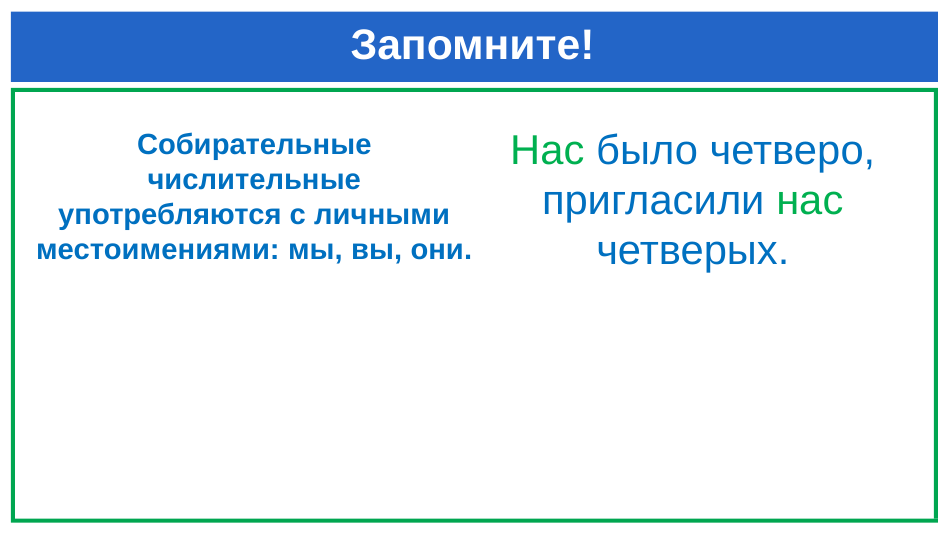

# Запомните!
Нас было четверо, пригласили нас четверых.
Собирательные числительные употребляются с личными местоимениями: мы, вы, они.